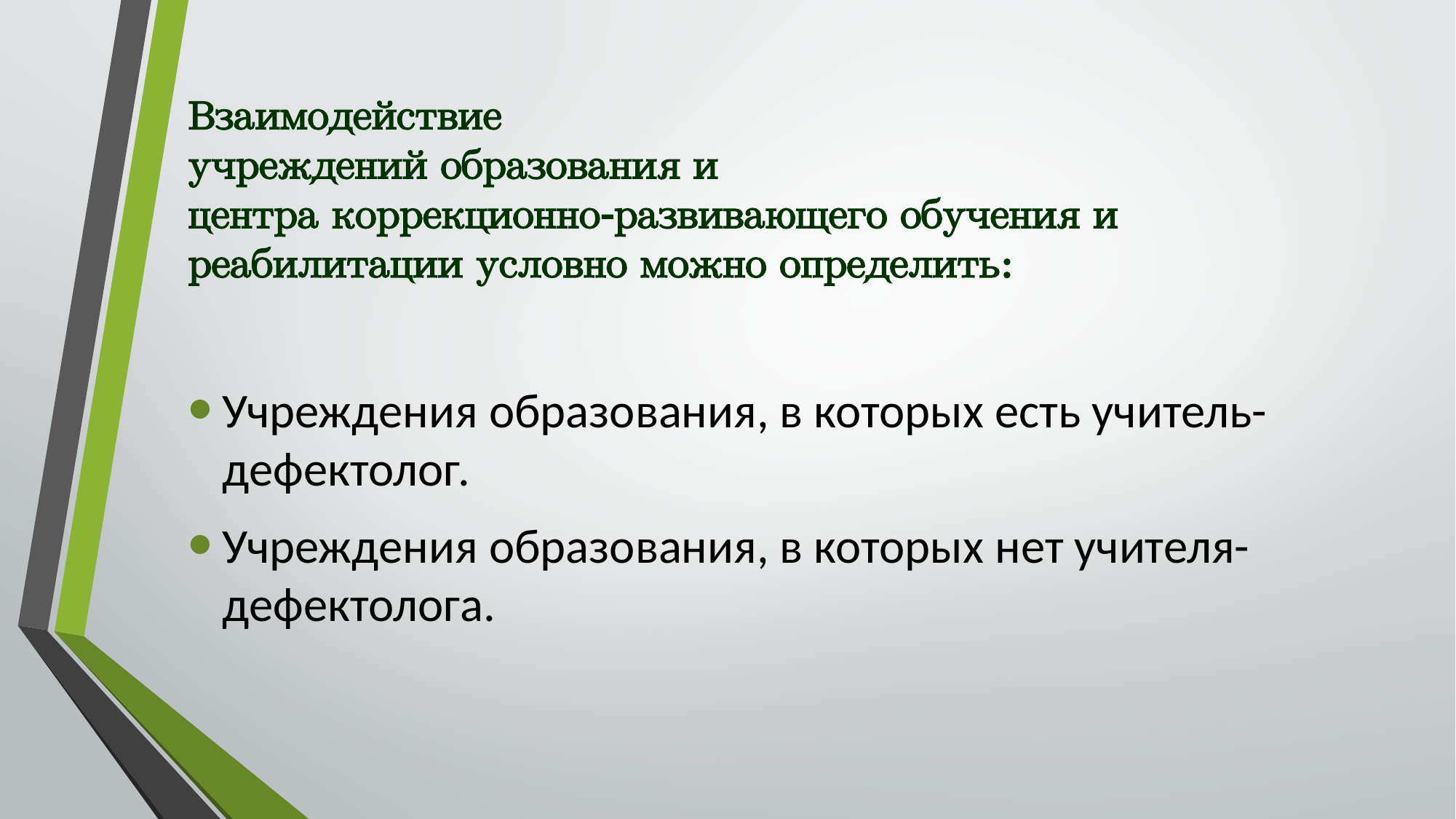

# Взаимодействие учреждений образования и центра коррекционно-развивающего обучения и реабилитации условно можно определить:
Учреждения образования, в которых есть учитель-дефектолог.
Учреждения образования, в которых нет учителя-дефектолога.